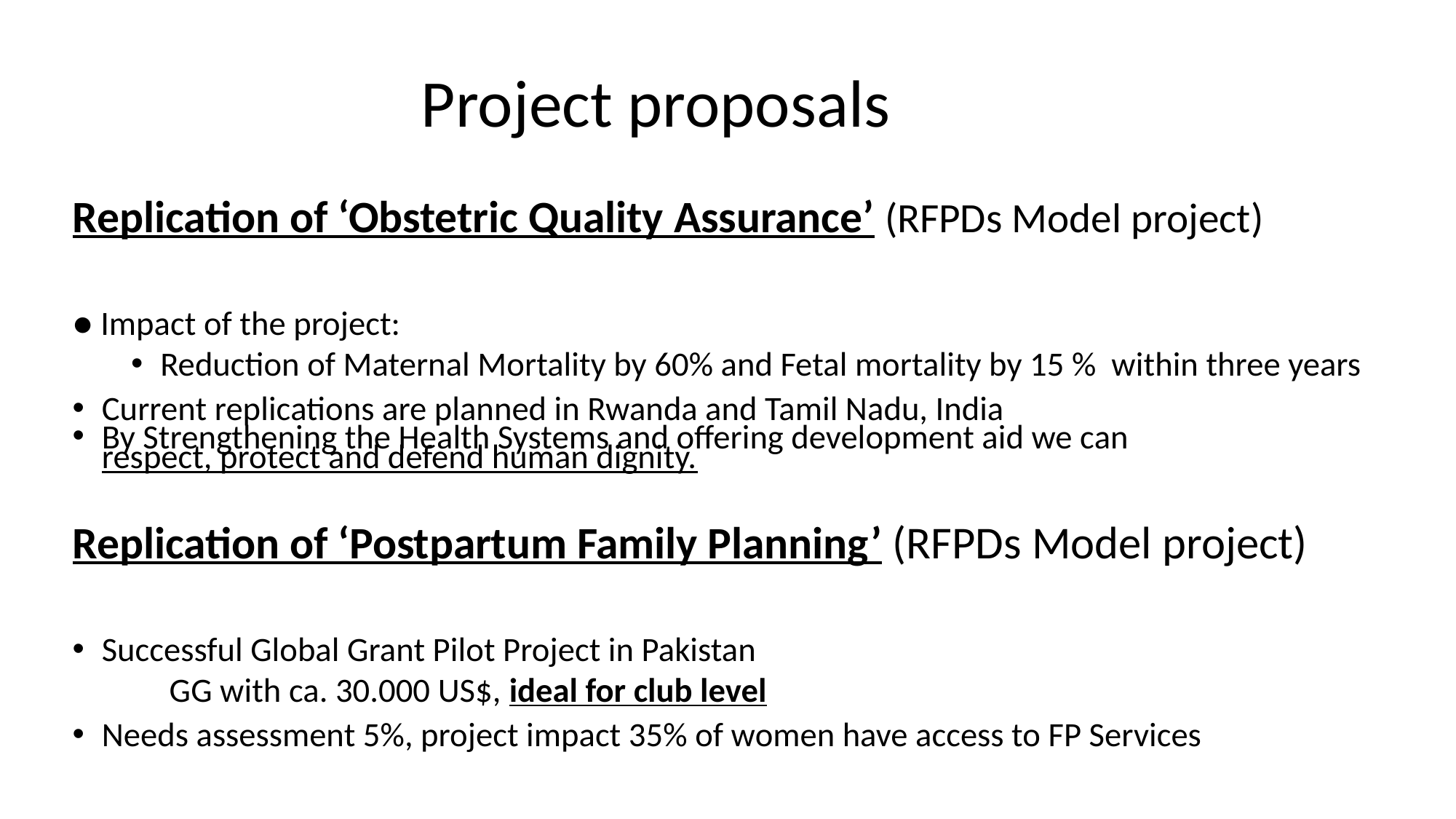

# Project proposals
Replication of ‘Obstetric Quality Assurance’ (RFPDs Model project)

● Impact of the project:
Reduction of Maternal Mortality by 60% and Fetal mortality by 15 %  within three years
Current replications are planned in Rwanda and Tamil Nadu, India
By Strengthening the Health Systems and offering development aid we can
respect, protect and defend human dignity.

Replication of ‘Postpartum Family Planning’ (RFPDs Model project)

Successful Global Grant Pilot Project in Pakistan
     GG with ca. 30.000 US$, ideal for club level
Needs assessment 5%, project impact 35% of women have access to FP Services